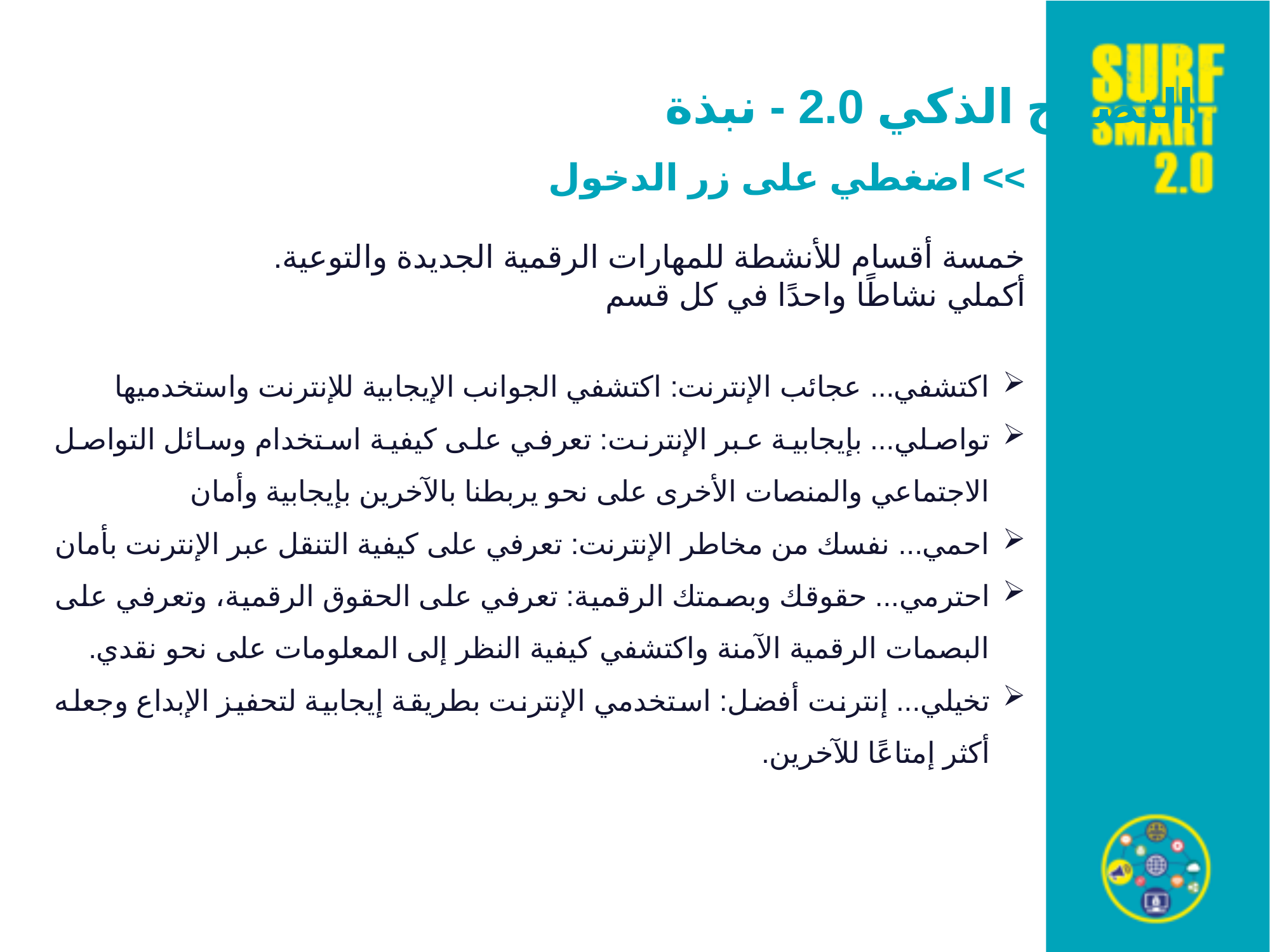

التصفح الذكي 2.0 - نبذة

>> اضغطي على زر الدخول

خمسة أقسام للأنشطة للمهارات الرقمية الجديدة والتوعية.
أكملي نشاطًا واحدًا في كل قسم

اكتشفي... عجائب الإنترنت: اكتشفي الجوانب الإيجابية للإنترنت واستخدميها
تواصلي... بإيجابية عبر الإنترنت: تعرفي على كيفية استخدام وسائل التواصل الاجتماعي والمنصات الأخرى على نحو يربطنا بالآخرين بإيجابية وأمان
احمي... نفسك من مخاطر الإنترنت: تعرفي على كيفية التنقل عبر الإنترنت بأمان
احترمي... حقوقك وبصمتك الرقمية: تعرفي على الحقوق الرقمية، وتعرفي على البصمات الرقمية الآمنة واكتشفي كيفية النظر إلى المعلومات على نحو نقدي.
تخيلي... إنترنت أفضل: استخدمي الإنترنت بطريقة إيجابية لتحفيز الإبداع وجعله أكثر إمتاعًا للآخرين.